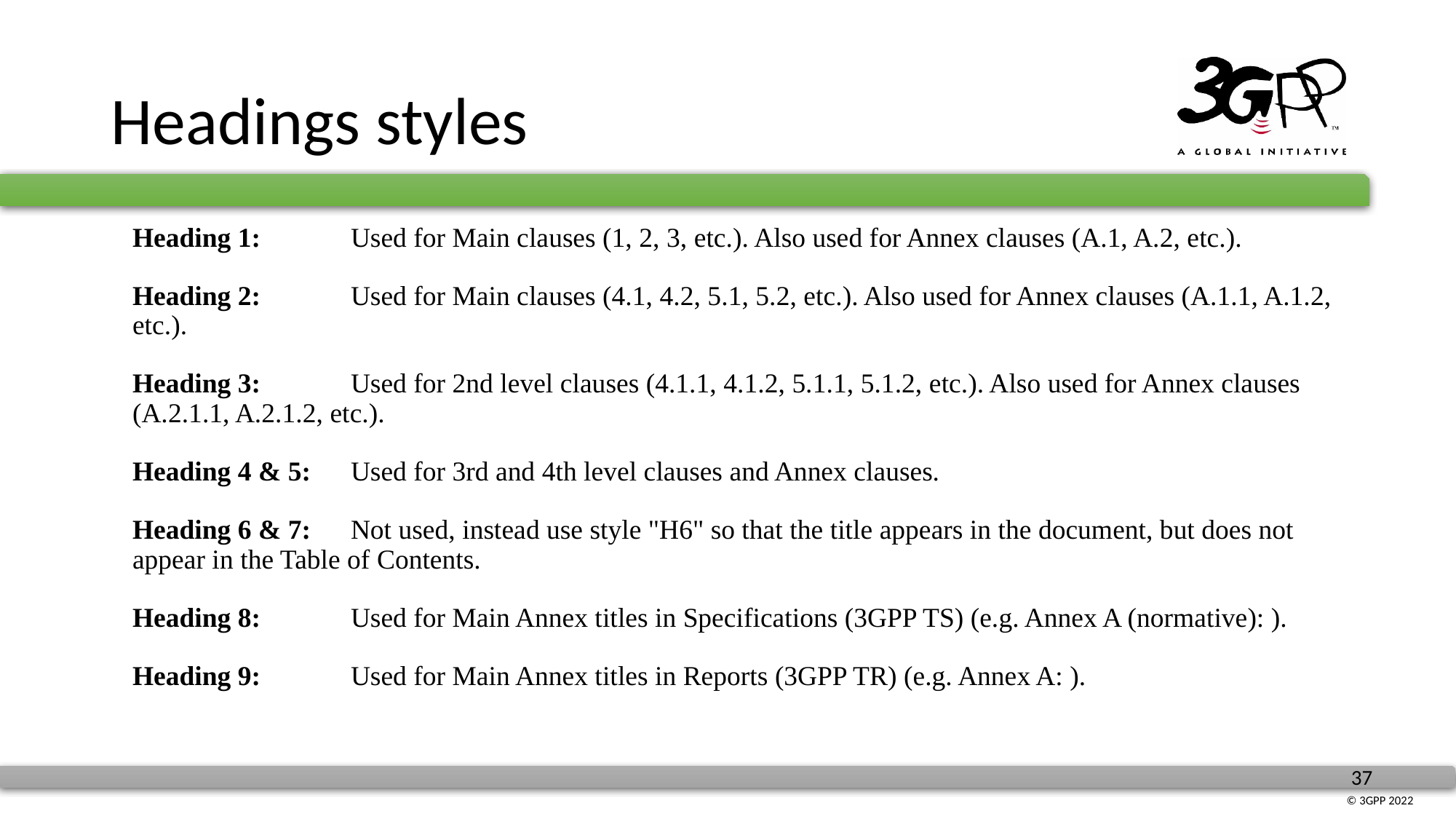

# Headings styles
Heading 1:	Used for Main clauses (1, 2, 3, etc.). Also used for Annex clauses (A.1, A.2, etc.).
Heading 2:	Used for Main clauses (4.1, 4.2, 5.1, 5.2, etc.). Also used for Annex clauses (A.1.1, A.1.2, etc.).
Heading 3:	Used for 2nd level clauses (4.1.1, 4.1.2, 5.1.1, 5.1.2, etc.). Also used for Annex clauses (A.2.1.1, A.2.1.2, etc.).
Heading 4 & 5:	Used for 3rd and 4th level clauses and Annex clauses.
Heading 6 & 7:	Not used, instead use style "H6" so that the title appears in the document, but does not appear in the Table of Contents.
Heading 8:	Used for Main Annex titles in Specifications (3GPP TS) (e.g. Annex A (normative): ).
Heading 9:	Used for Main Annex titles in Reports (3GPP TR) (e.g. Annex A: ).